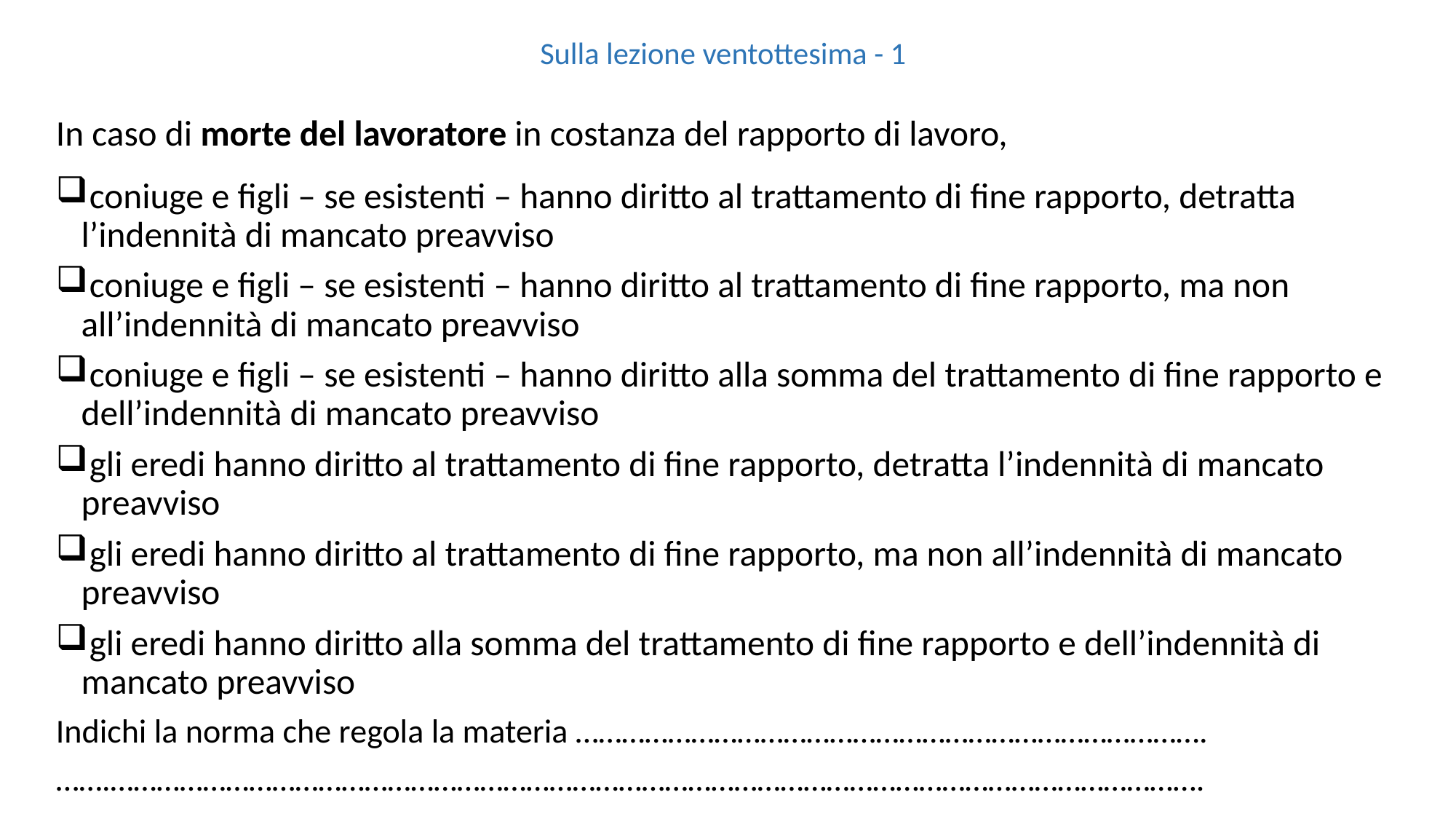

# Sulla lezione ventottesima - 1
In caso di morte del lavoratore in costanza del rapporto di lavoro,
 coniuge e figli – se esistenti – hanno diritto al trattamento di fine rapporto, detratta l’indennità di mancato preavviso
 coniuge e figli – se esistenti – hanno diritto al trattamento di fine rapporto, ma non all’indennità di mancato preavviso
 coniuge e figli – se esistenti – hanno diritto alla somma del trattamento di fine rapporto e dell’indennità di mancato preavviso
 gli eredi hanno diritto al trattamento di fine rapporto, detratta l’indennità di mancato preavviso
 gli eredi hanno diritto al trattamento di fine rapporto, ma non all’indennità di mancato preavviso
 gli eredi hanno diritto alla somma del trattamento di fine rapporto e dell’indennità di mancato preavviso
Indichi la norma che regola la materia ……………………………………………………………………….
…….…………………………………………………………………………………………………………………………….